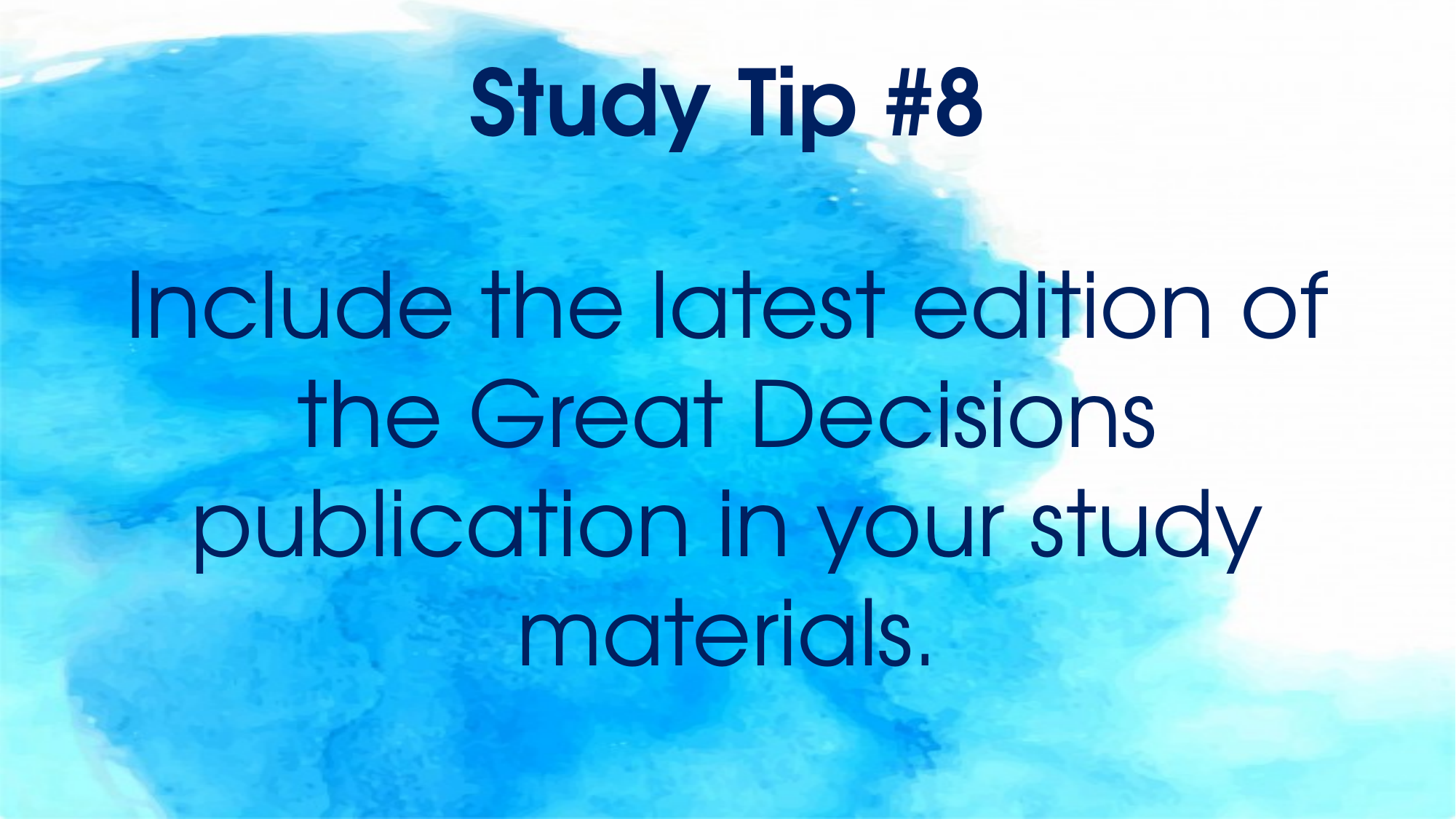

# Study Tip #8
Include the latest edition of the Great Decisions publication in your study materials.